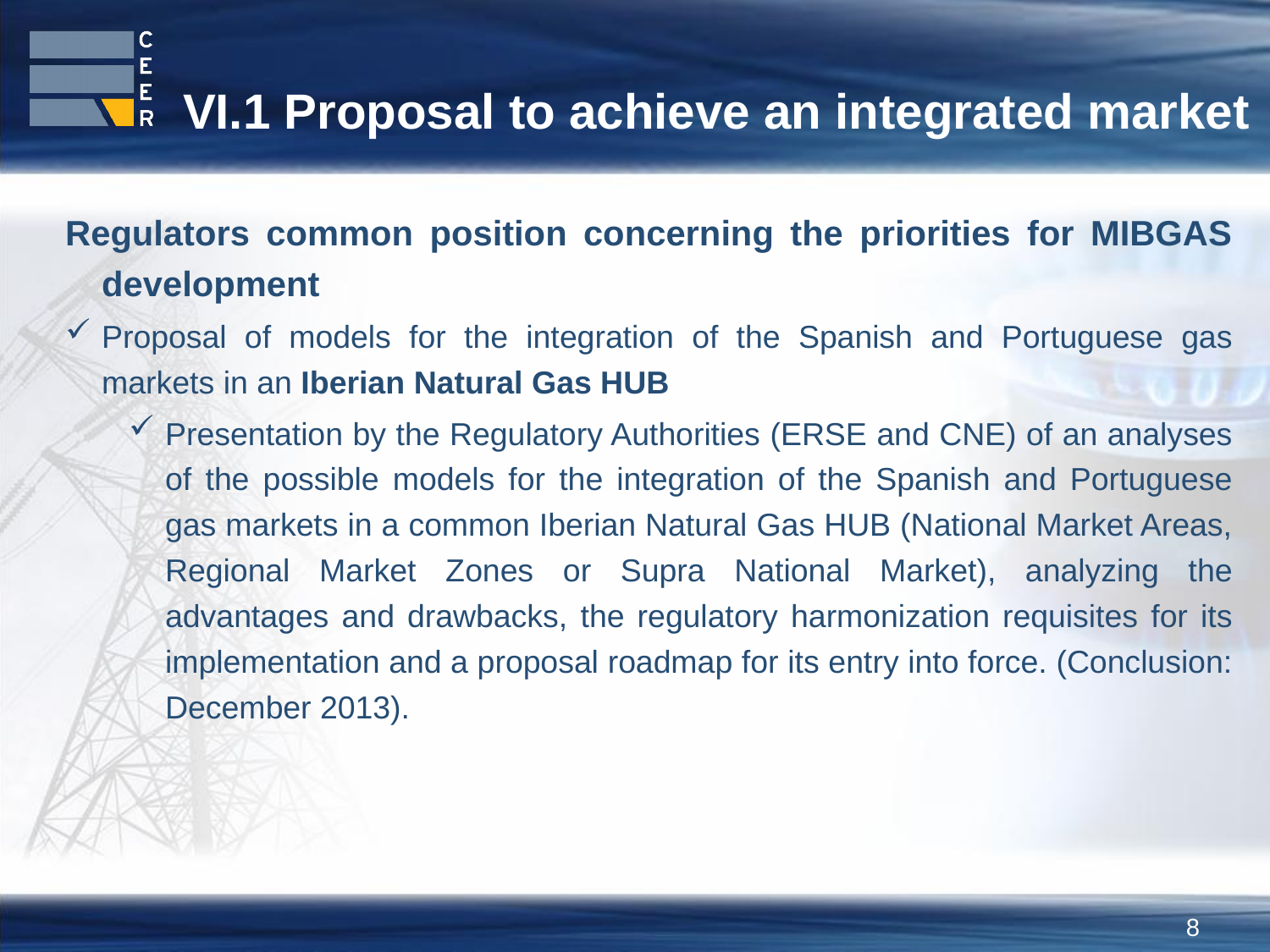

VI.1 Proposal to achieve an integrated market
Regulators common position concerning the priorities for MIBGAS development
Proposal of models for the integration of the Spanish and Portuguese gas markets in an Iberian Natural Gas HUB
Presentation by the Regulatory Authorities (ERSE and CNE) of an analyses of the possible models for the integration of the Spanish and Portuguese gas markets in a common Iberian Natural Gas HUB (National Market Areas, Regional Market Zones or Supra National Market), analyzing the advantages and drawbacks, the regulatory harmonization requisites for its implementation and a proposal roadmap for its entry into force. (Conclusion: December 2013).